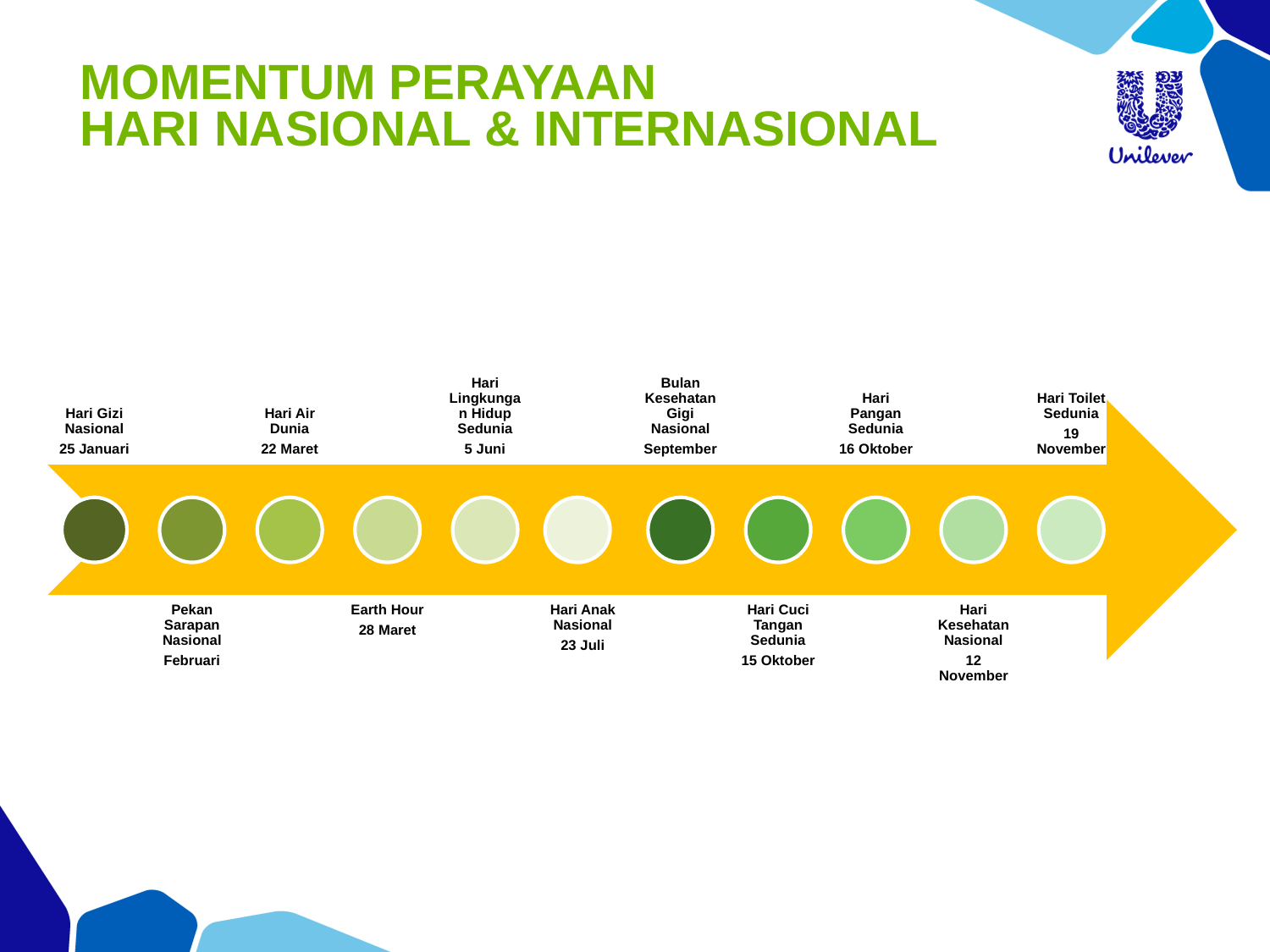

# MOMENTUM PERAYAAN HARI NASIONAL & INTERNASIONAL
Hari Gizi Nasional
25 Januari
Pekan Sarapan Nasional
Februari
Hari Air Dunia
22 Maret
Earth Hour
28 Maret
Hari Lingkungan Hidup Sedunia
5 Juni
Hari Anak Nasional
23 Juli
Bulan Kesehatan Gigi Nasional
September
Hari Cuci Tangan Sedunia
15 Oktober
Hari Pangan Sedunia
16 Oktober
Hari Kesehatan Nasional
12 November
Hari Toilet Sedunia
19 November